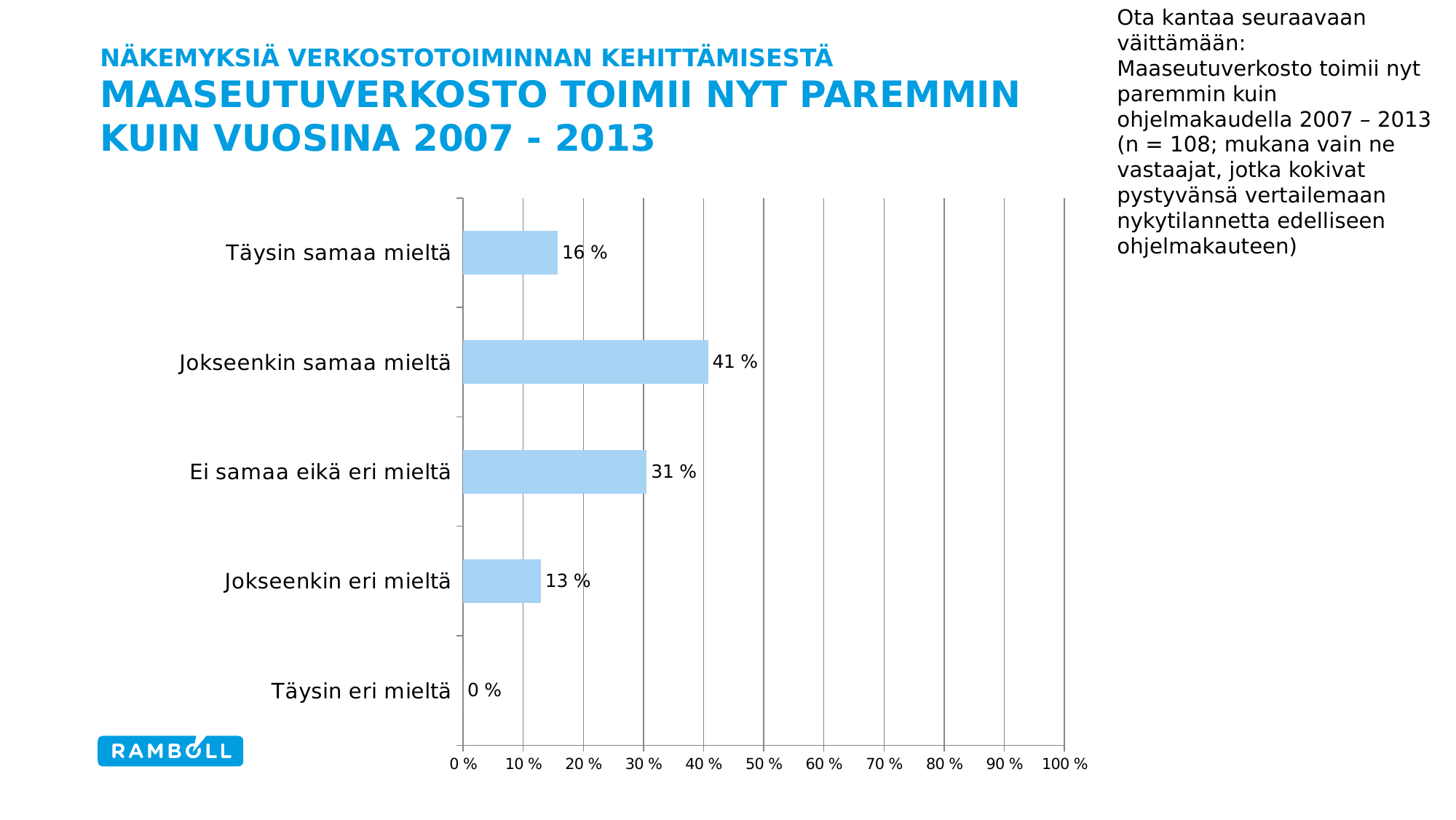

Ota kantaa seuraavaan väittämään: Maaseutuverkosto toimii nyt paremmin kuin ohjelmakaudella 2007 – 2013 (n = 108; mukana vain ne vastaajat, jotka kokivat pystyvänsä vertailemaan nykytilannetta edelliseen ohjelmakauteen)
# Näkemyksiä verkostotoiminnan kehittämisestä Maaseutuverkosto toimii nyt paremmin kuin vuosina 2007 - 2013

### Chart

| Category |  |
|---|---|
| Täysin eri mieltä | 0.0 |
| Jokseenkin eri mieltä | 0.12962962962962962 |
| Ei samaa eikä eri mieltä | 0.3055555555555556 |
| Jokseenkin samaa mieltä | 0.4074074074074074 |
| Täysin samaa mieltä | 0.1574074074074074 |